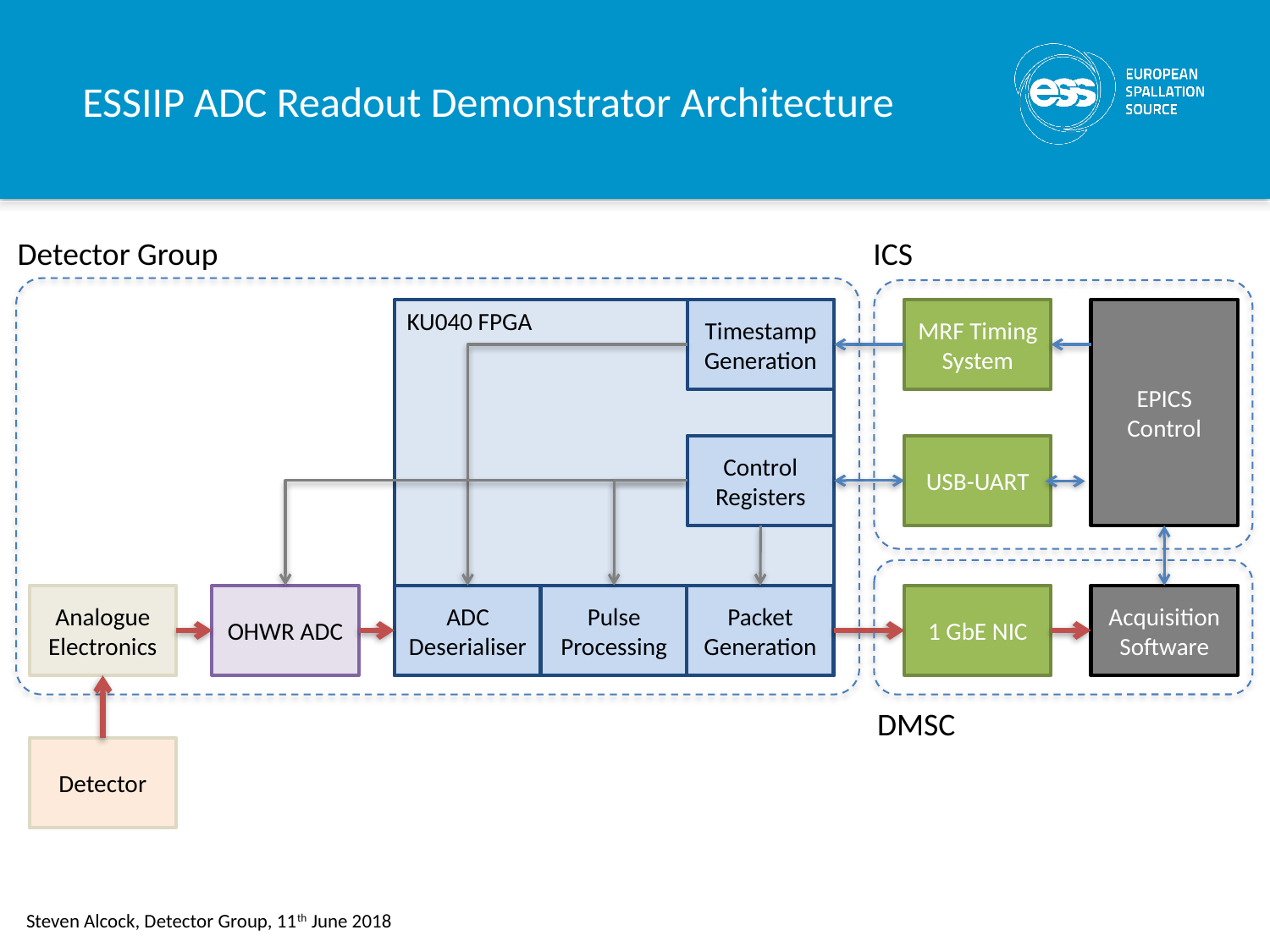

# ESSIIP ADC Readout Demonstrator Architecture
Detector Group
ICS

Timestamp Generation
KU040 FPGA
MRF Timing System
EPICS Control
Control Registers
USB-UART

Analogue Electronics
Pulse Processing
Acquisition Software
OHWR ADC
ADC Deserialiser
Packet Generation
1 GbE NIC
DMSC
Detector
Steven Alcock, Detector Group, 11th June 2018